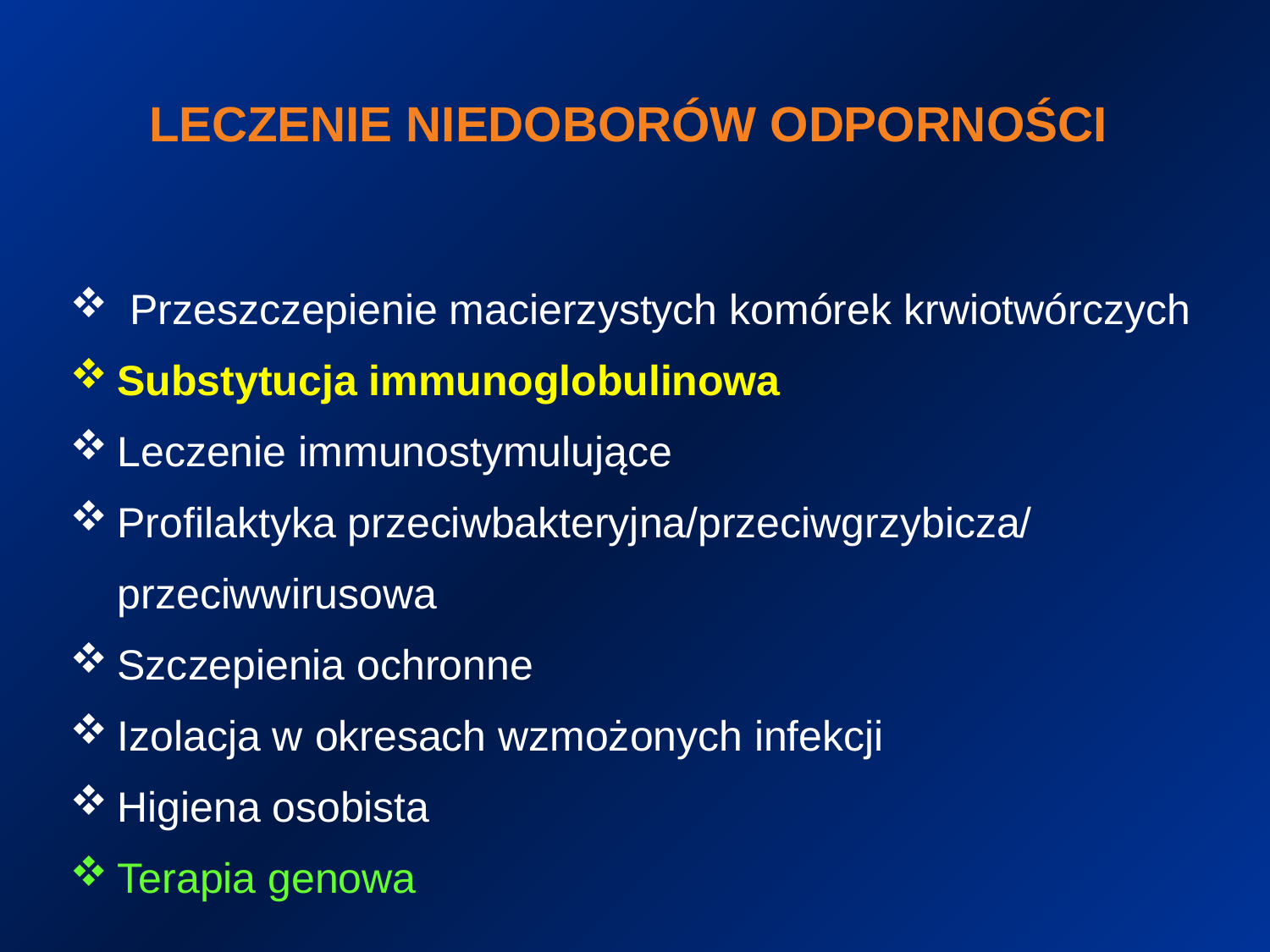

LECZENIE NIEDOBORÓW ODPORNOŚCI
 Przeszczepienie macierzystych komórek krwiotwórczych
Substytucja immunoglobulinowa
Leczenie immunostymulujące
Profilaktyka przeciwbakteryjna/przeciwgrzybicza/ przeciwwirusowa
Szczepienia ochronne
Izolacja w okresach wzmożonych infekcji
Higiena osobista
Terapia genowa